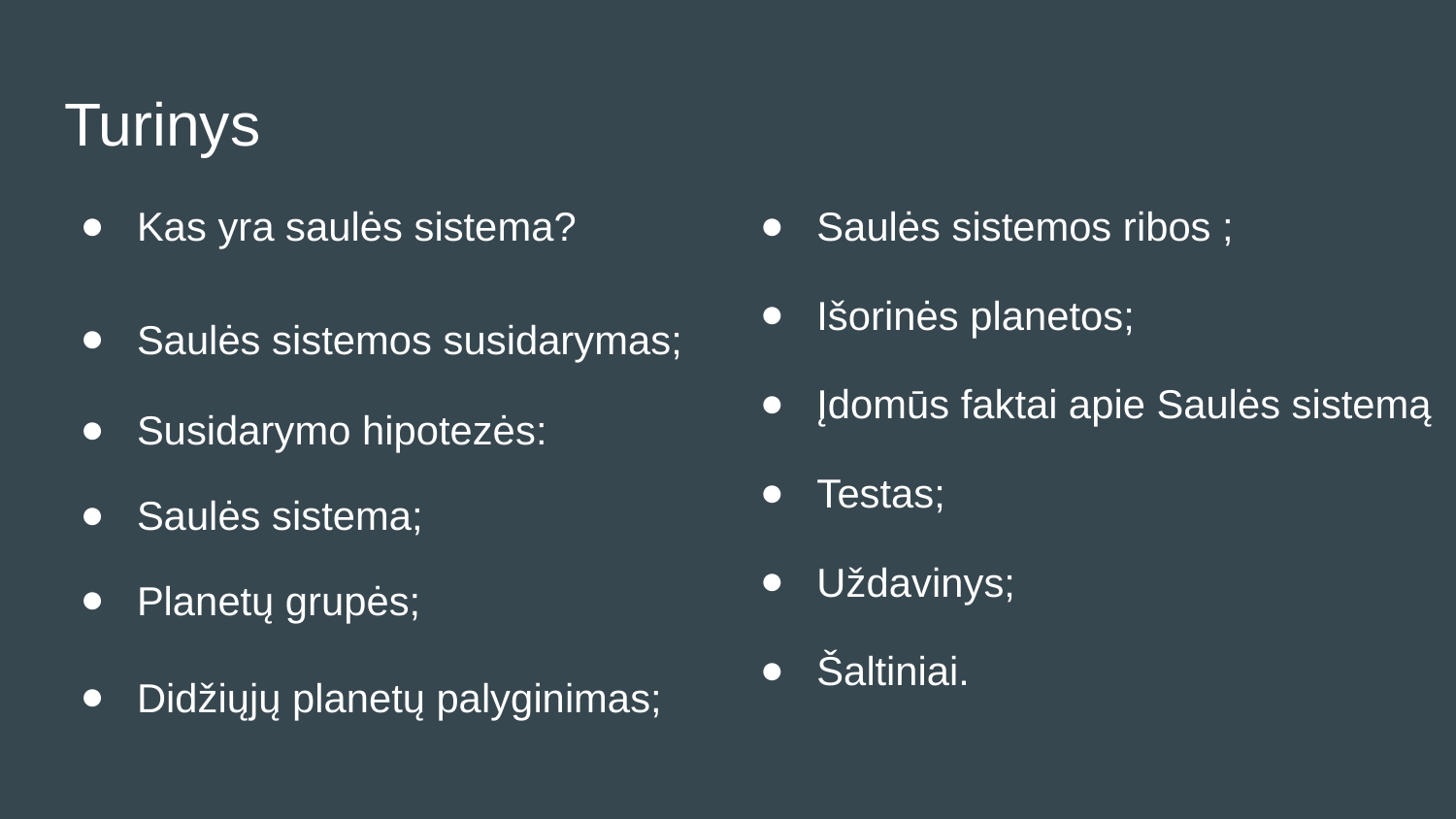

# Turinys
Kas yra saulės sistema?
Saulės sistemos susidarymas;
Susidarymo hipotezės:
Saulės sistema;
Planetų grupės;
Didžiųjų planetų palyginimas;
Saulės sistemos ribos ;
Išorinės planetos;
Įdomūs faktai apie Saulės sistemą
Testas;
Uždavinys;
Šaltiniai.